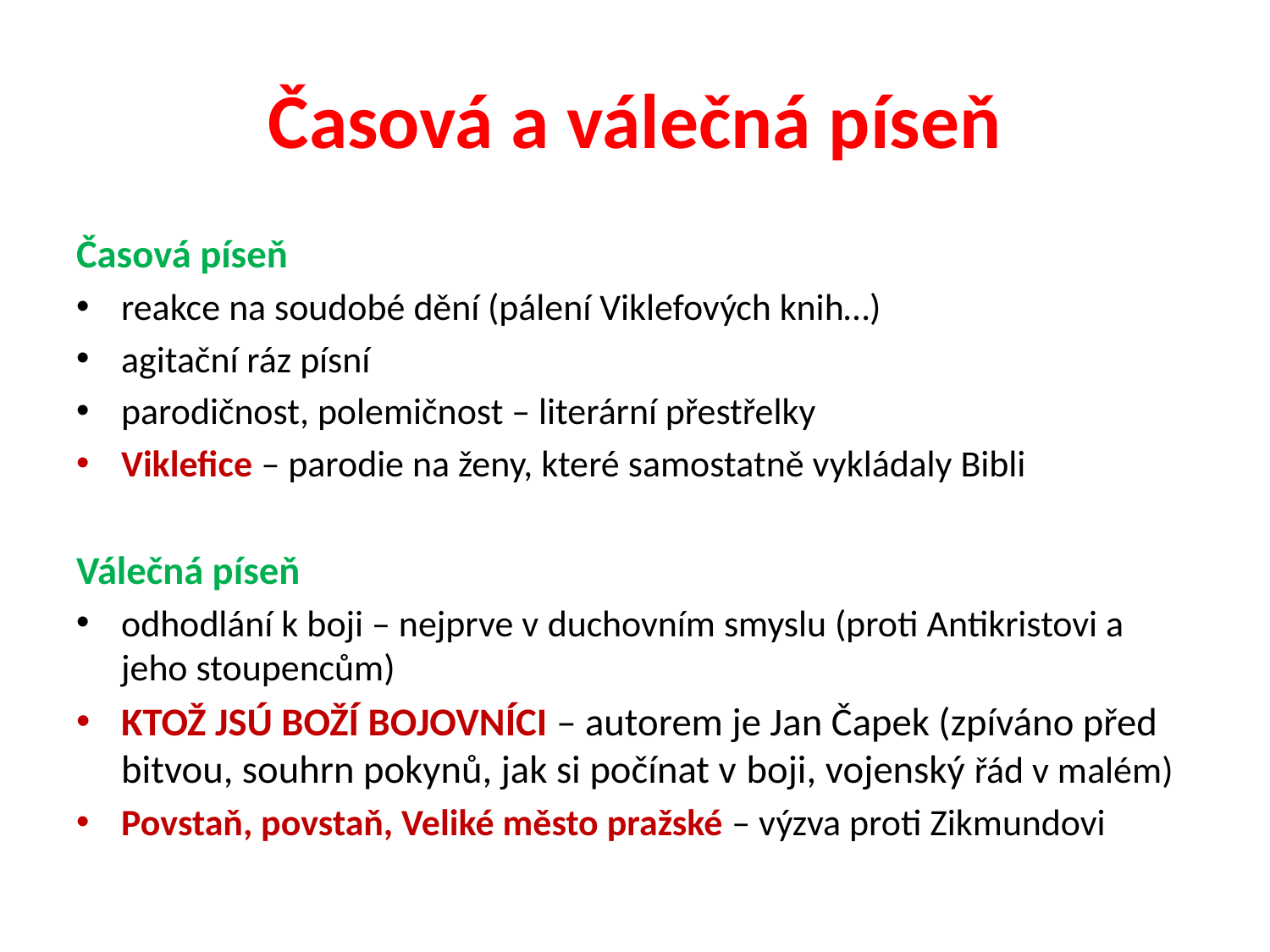

# Časová a válečná píseň
Časová píseň
reakce na soudobé dění (pálení Viklefových knih…)
agitační ráz písní
parodičnost, polemičnost – literární přestřelky
Viklefice – parodie na ženy, které samostatně vykládaly Bibli

Válečná píseň
odhodlání k boji – nejprve v duchovním smyslu (proti Antikristovi a jeho stoupencům)
KTOŽ JSÚ BOŽÍ BOJOVNÍCI – autorem je Jan Čapek (zpíváno před bitvou, souhrn pokynů, jak si počínat v boji, vojenský řád v malém)
Povstaň, povstaň, Veliké město pražské – výzva proti Zikmundovi